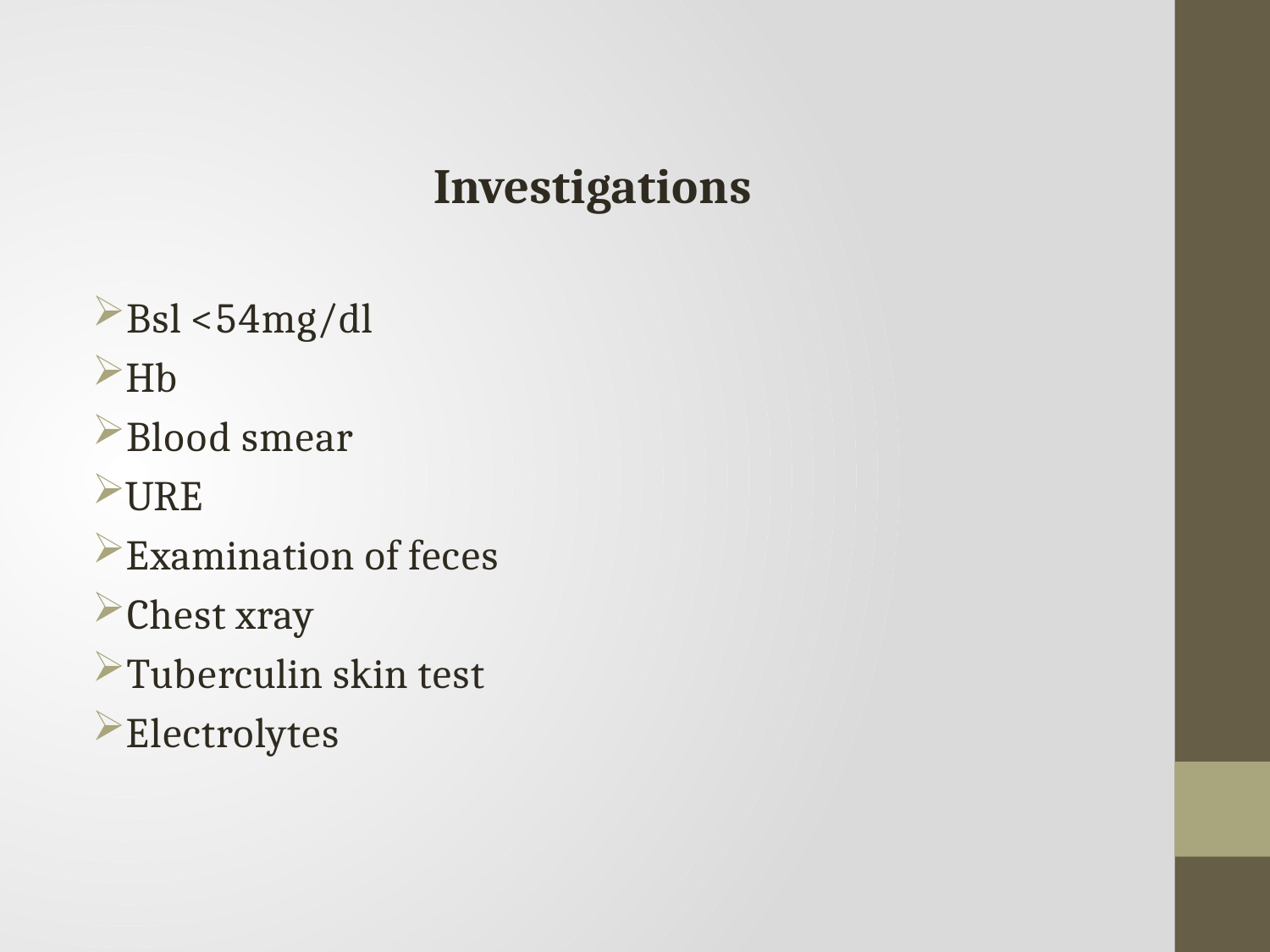

Investigations

Bsl <54mg/dl
Hb
Blood smear
URE
Examination of feces
Chest xray
Tuberculin skin test
Electrolytes